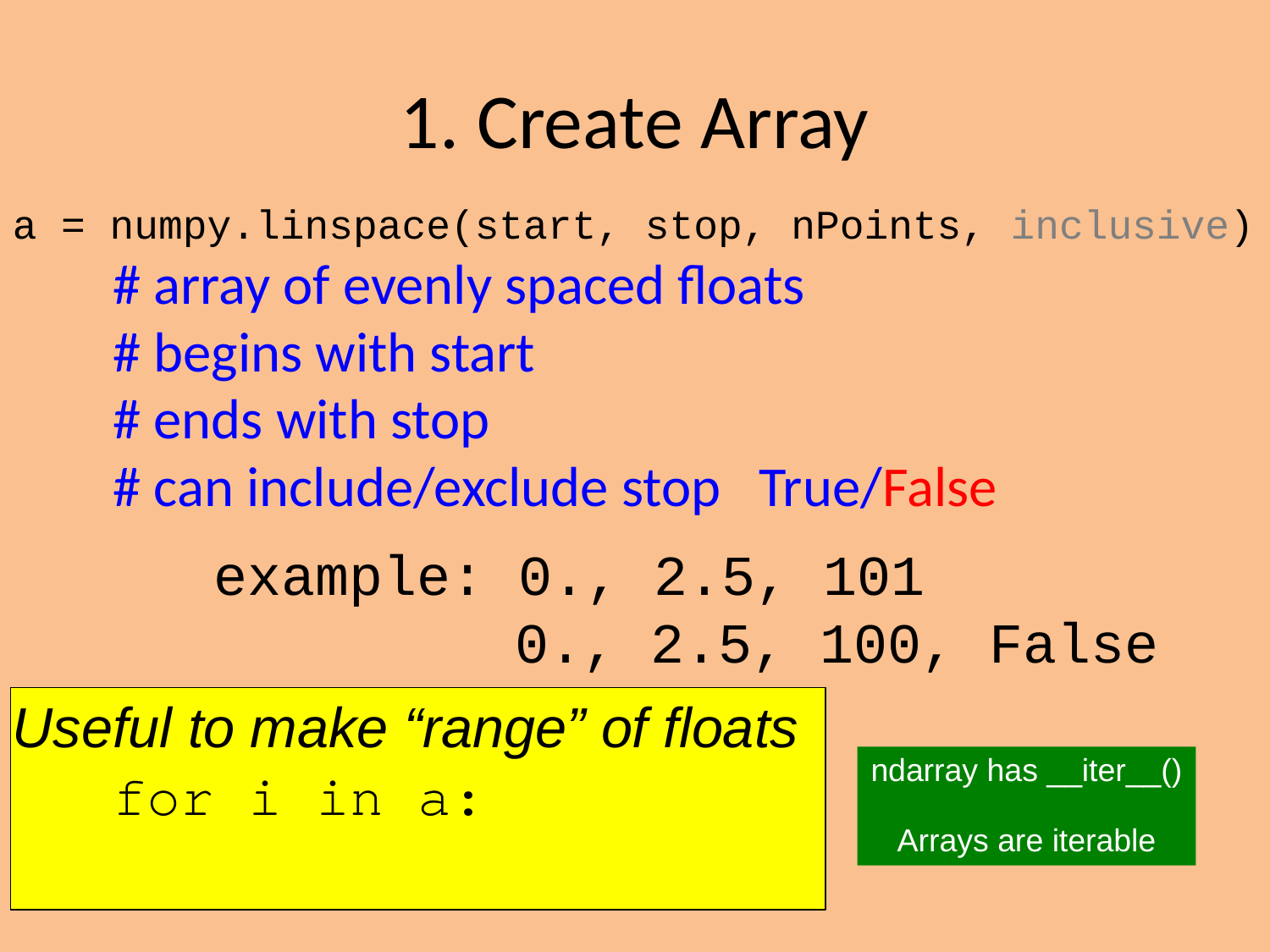

1. Create Array
a = numpy.linspace(start, stop, nPoints, inclusive)
	# array of evenly spaced floats
	# begins with start
	# ends with stop
	# can include/exclude stop   True/False

		example: 0., 2.5, 101
					0., 2.5, 100, False

Useful to make “range” of floats
	for i in a:

ndarray has __iter__()

Arrays are iterable